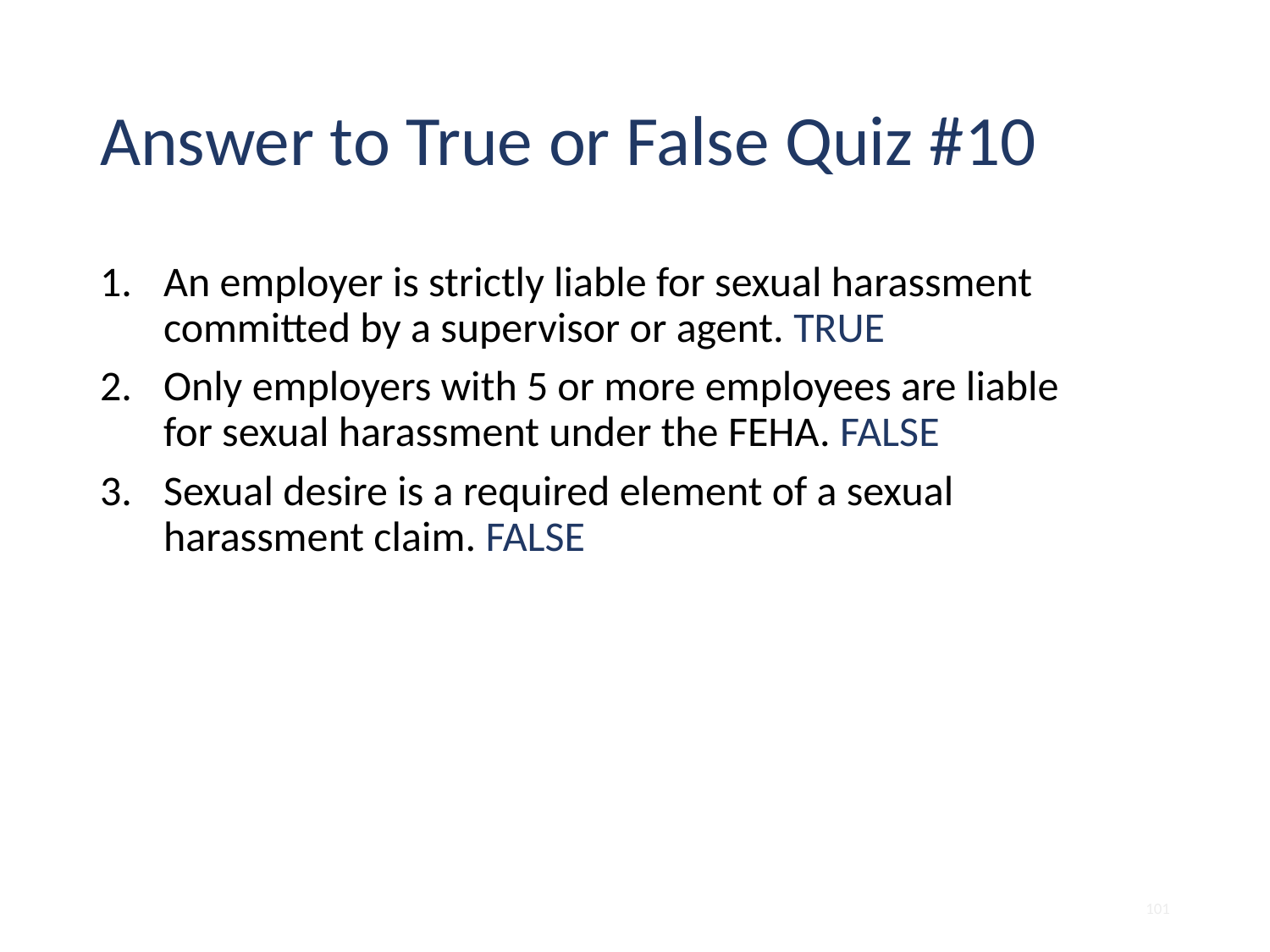

# Answer to True or False Quiz #10
An employer is strictly liable for sexual harassment committed by a supervisor or agent. TRUE
Only employers with 5 or more employees are liable for sexual harassment under the FEHA. FALSE
Sexual desire is a required element of a sexual harassment claim. FALSE

101